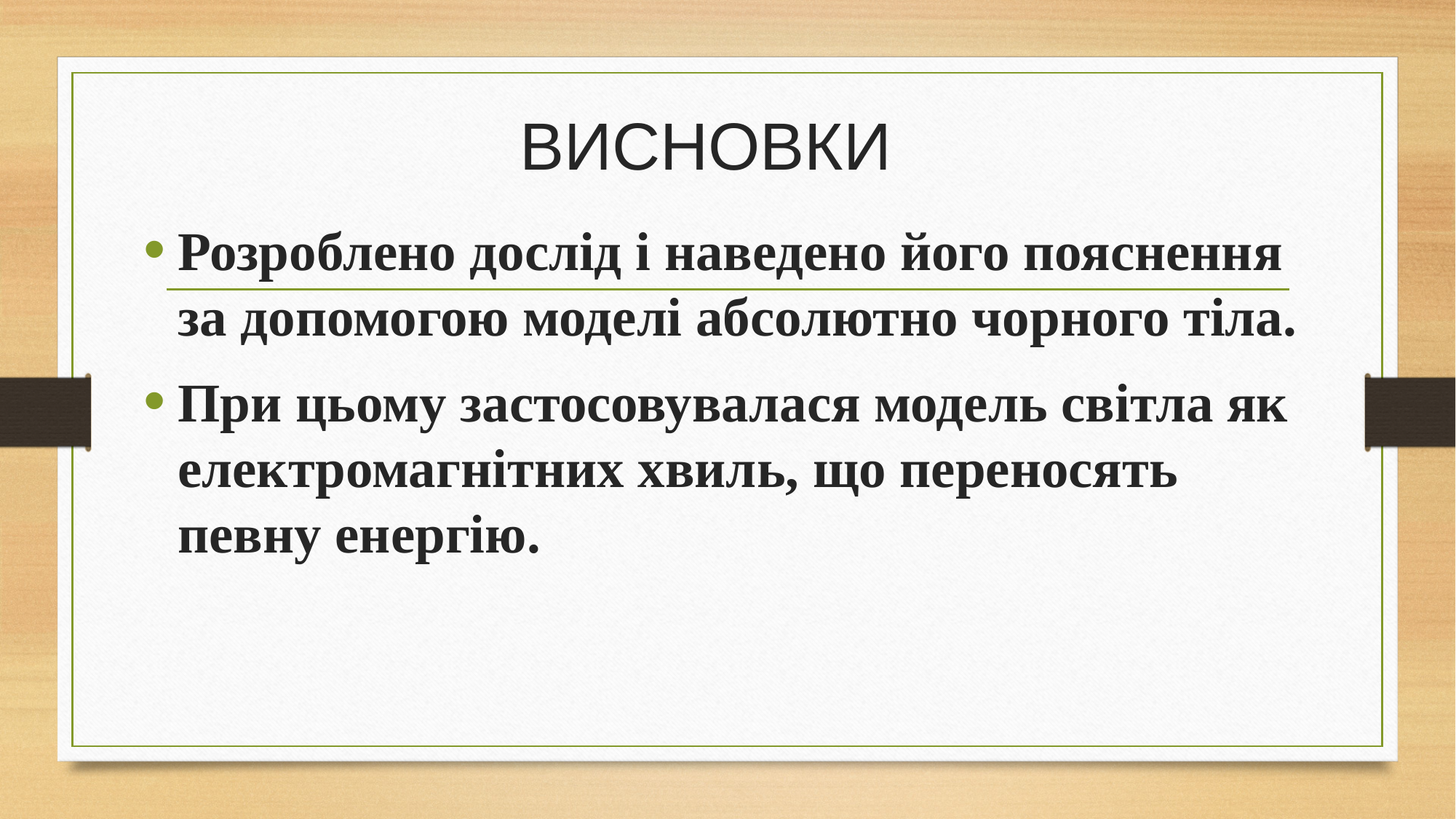

# ВИСНОВКИ
Розроблено дослід і наведено його пояснення за допомогою моделі абсолютно чорного тіла.
При цьому застосовувалася модель світла як електромагнітних хвиль, що переносять певну енергію.